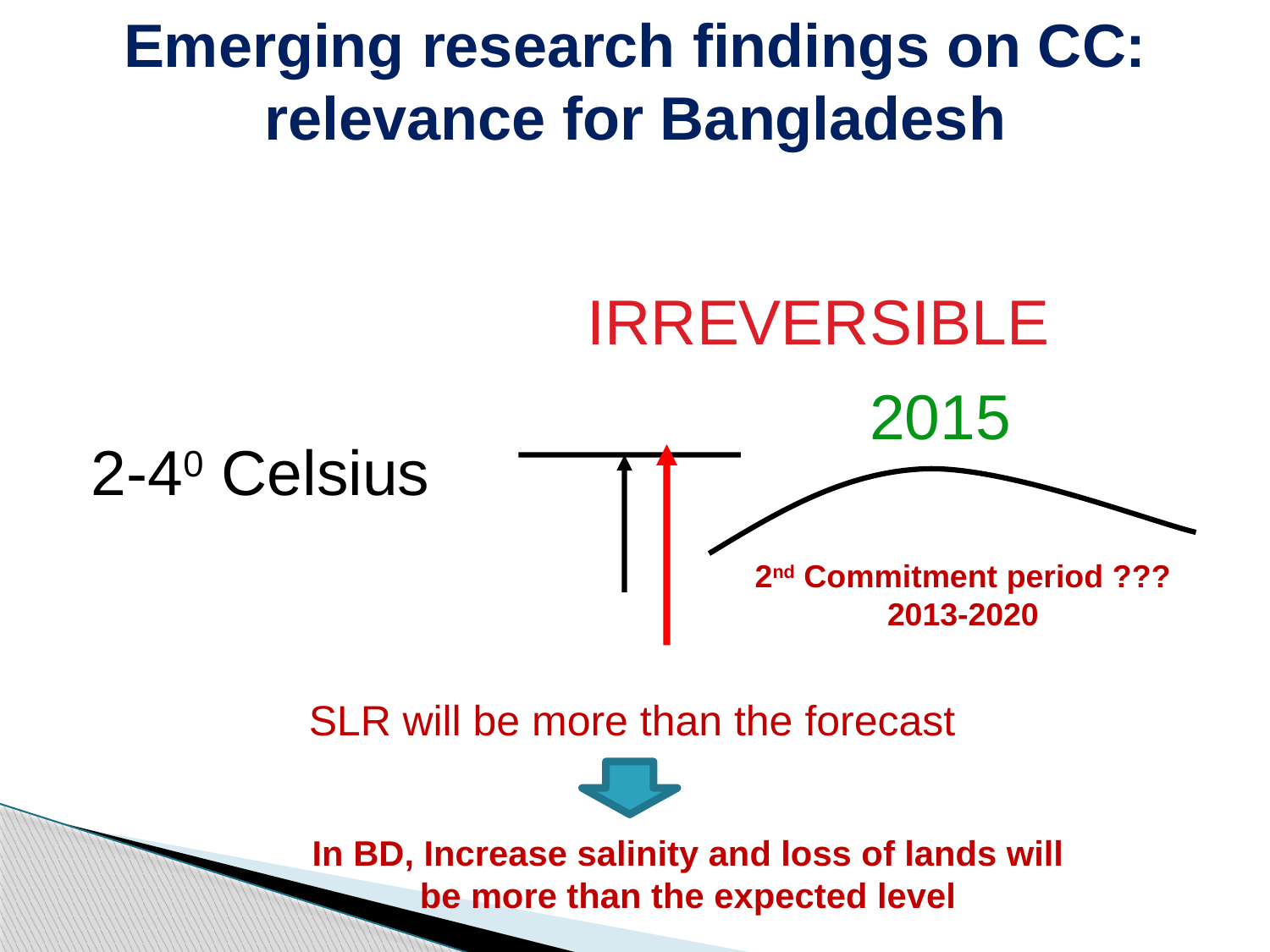

# Emerging research findings on CC: relevance for Bangladesh

2-40 Celsius
IRREVERSIBLE
2015

2nd Commitment period ??? 2013-2020
SLR will be more than the forecast

In BD, Increase salinity and loss of lands will be more than the expected level